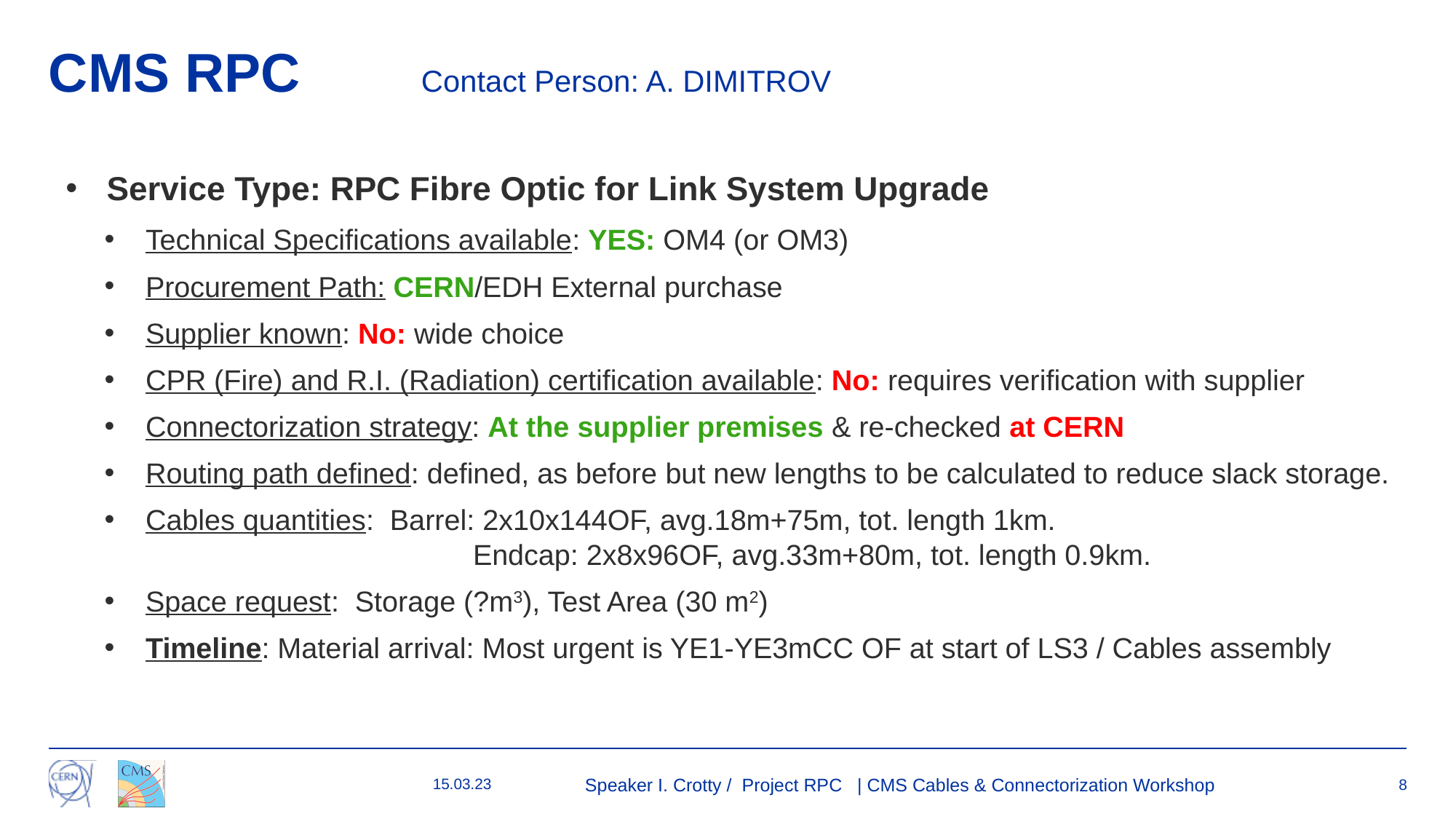

# CMS RPC        Contact Person: A. DIMITROV
Service Type: RPC Fibre Optic for Link System Upgrade
Technical Specifications available: YES: OM4 (or OM3)
Procurement Path: CERN/EDH External purchase
Supplier known: No: wide choice
CPR (Fire) and R.I. (Radiation) certification available: No: requires verification with supplier
Connectorization strategy: At the supplier premises & re-checked at CERN
Routing path defined: defined, as before but new lengths to be calculated to reduce slack storage.
Cables quantities:  Barrel: 2x10x144OF, avg.18m+75m, tot. length 1km.
			Endcap: 2x8x96OF, avg.33m+80m, tot. length 0.9km.
Space request:  Storage (?m3), Test Area (30 m2)
Timeline: Material arrival: Most urgent is YE1-YE3mCC OF at start of LS3 / Cables assembly
15.03.23
Speaker I. Crotty /  Project RPC   | CMS Cables & Connectorization Workshop
8